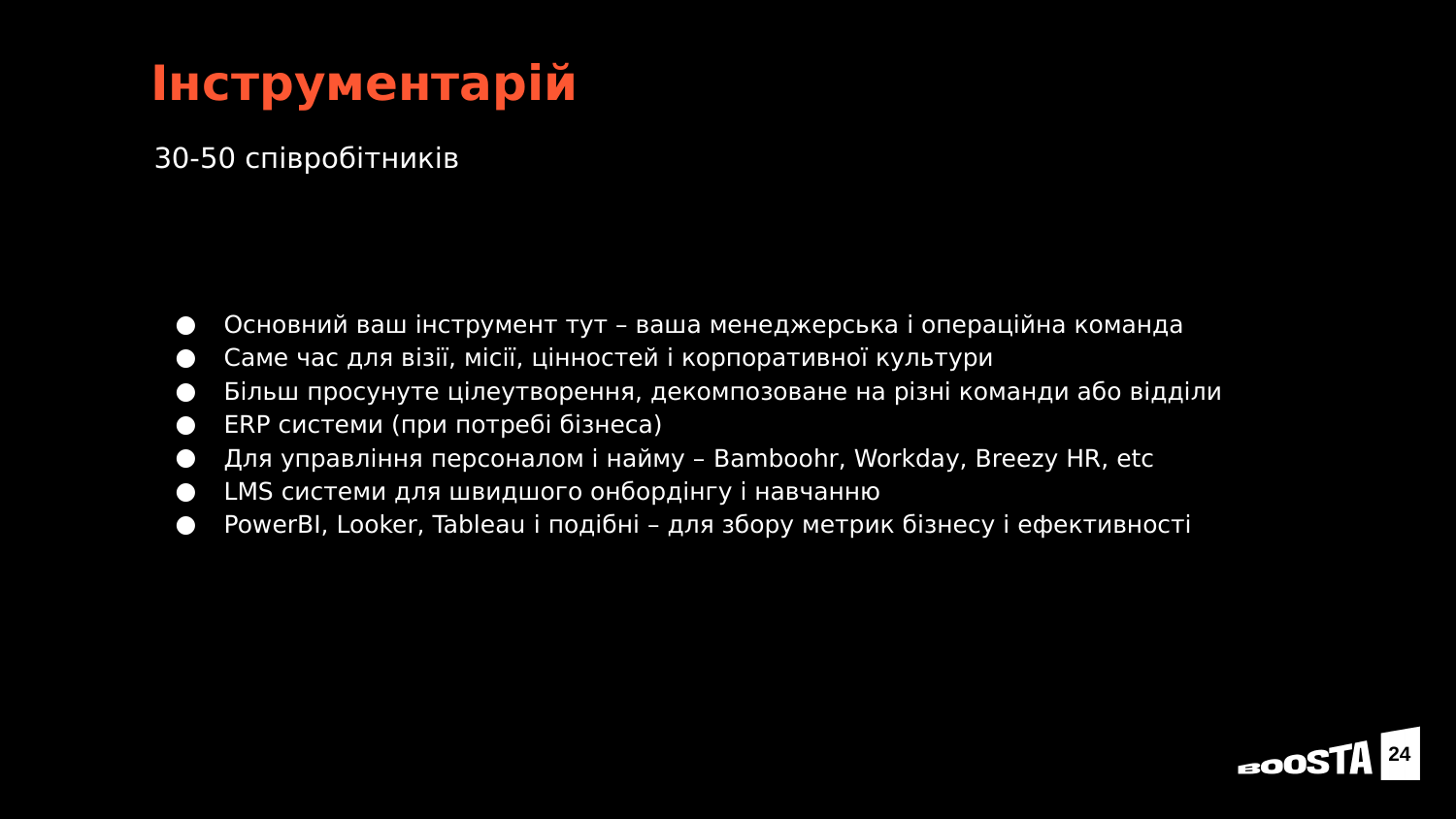

# Інструментарій
30-50 співробітників
Основний ваш інструмент тут – ваша менеджерська і операційна команда
Саме час для візії, місії, цінностей і корпоративної культури
Більш просунуте цілеутворення, декомпозоване на різні команди або відділи
ERP системи (при потребі бізнеса)
Для управління персоналом і найму – Bamboohr, Workday, Breezy HR, etc
LMS системи для швидшого онбордінгу і навчанню
PowerBI, Looker, Tableau і подібні – для збору метрик бізнесу і ефективності

24